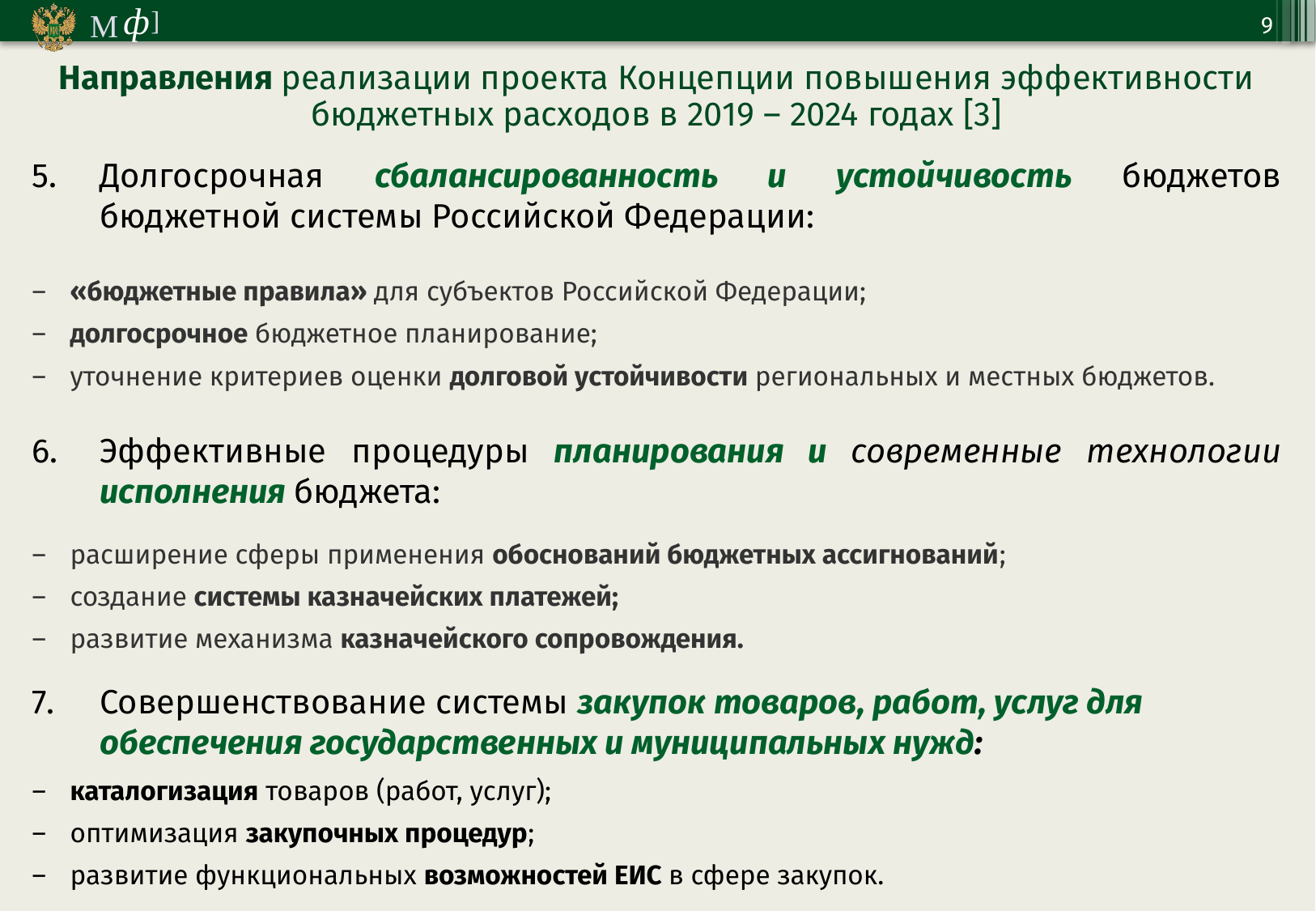

9
Направления реализации проекта Концепции повышения эффективности бюджетных расходов в 2019 – 2024 годах [3]
| 5. | Долгосрочная сбалансированность и устойчивость бюджетов бюджетной системы Российской Федерации: |
| --- | --- |
| «бюджетные правила» для субъектов Российской Федерации; долгосрочное бюджетное планирование; уточнение критериев оценки долговой устойчивости региональных и местных бюджетов. |  |
| 6. | Эффективные процедуры планирования и современные технологии исполнения бюджета: |
| расширение сферы применения обоснований бюджетных ассигнований; создание системы казначейских платежей; развитие механизма казначейского сопровождения. |  |
| 7. | Совершенствование системы закупок товаров, работ, услуг для обеспечения государственных и муниципальных нужд: |
| каталогизация товаров (работ, услуг); оптимизация закупочных процедур; развитие функциональных возможностей ЕИС в сфере закупок. |  |